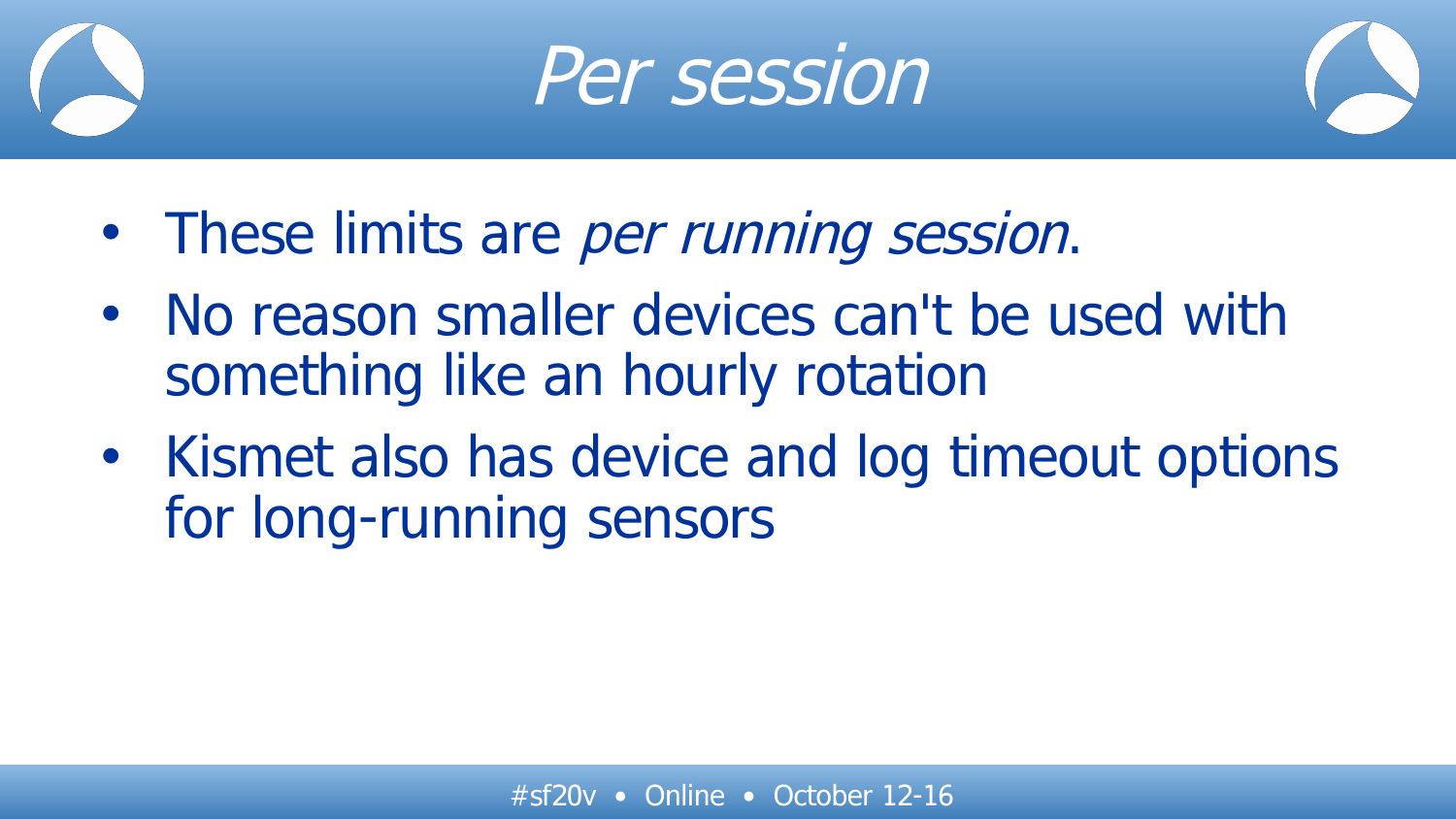

# Per session
These limits are per running session.
No reason smaller devices can't be used with something like an hourly rotation
Kismet also has device and log timeout options for long-running sensors